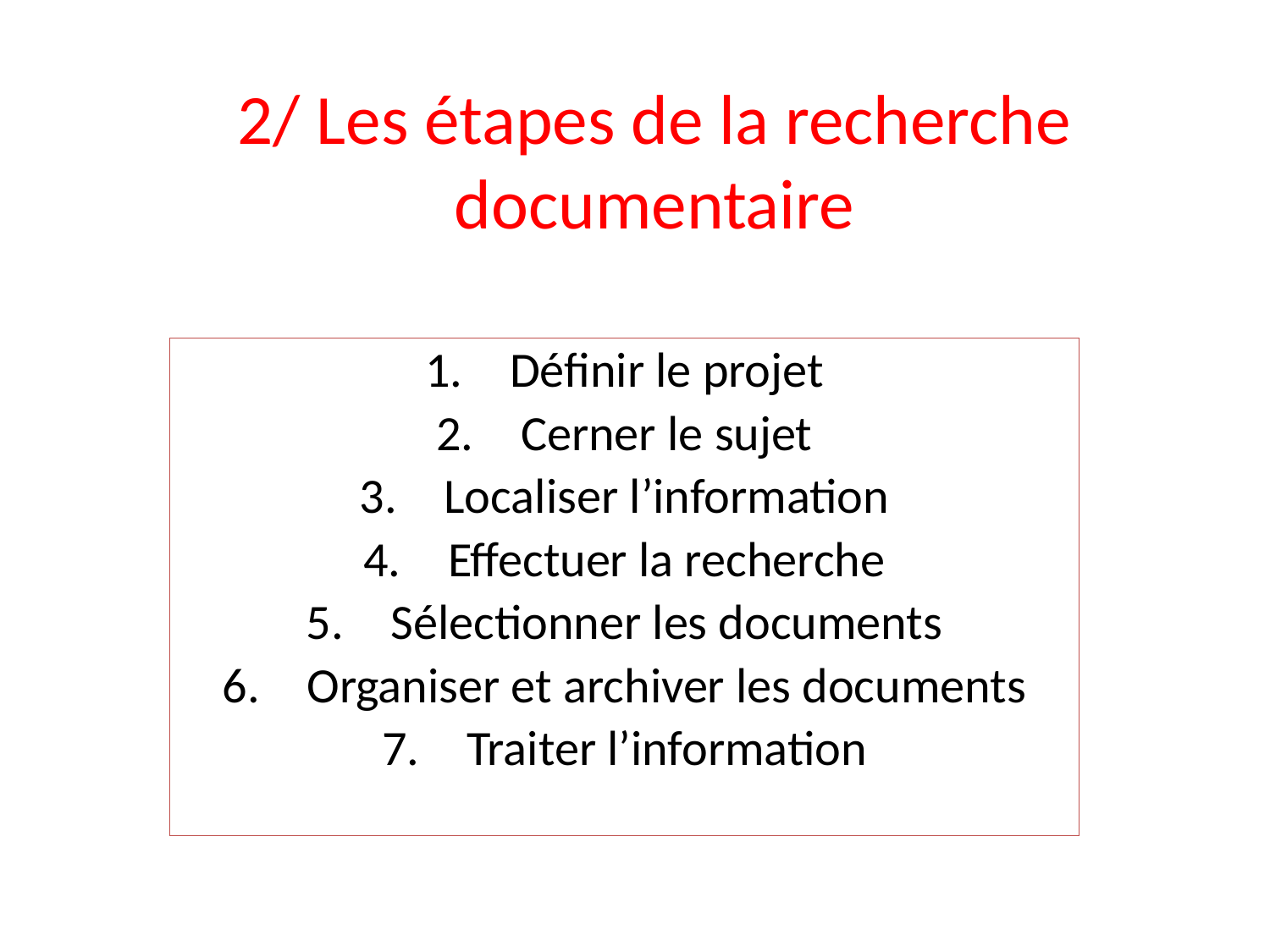

# 2/ Les étapes de la recherche documentaire
Définir le projet
Cerner le sujet
Localiser l’information
Effectuer la recherche
Sélectionner les documents
Organiser et archiver les documents
Traiter l’information